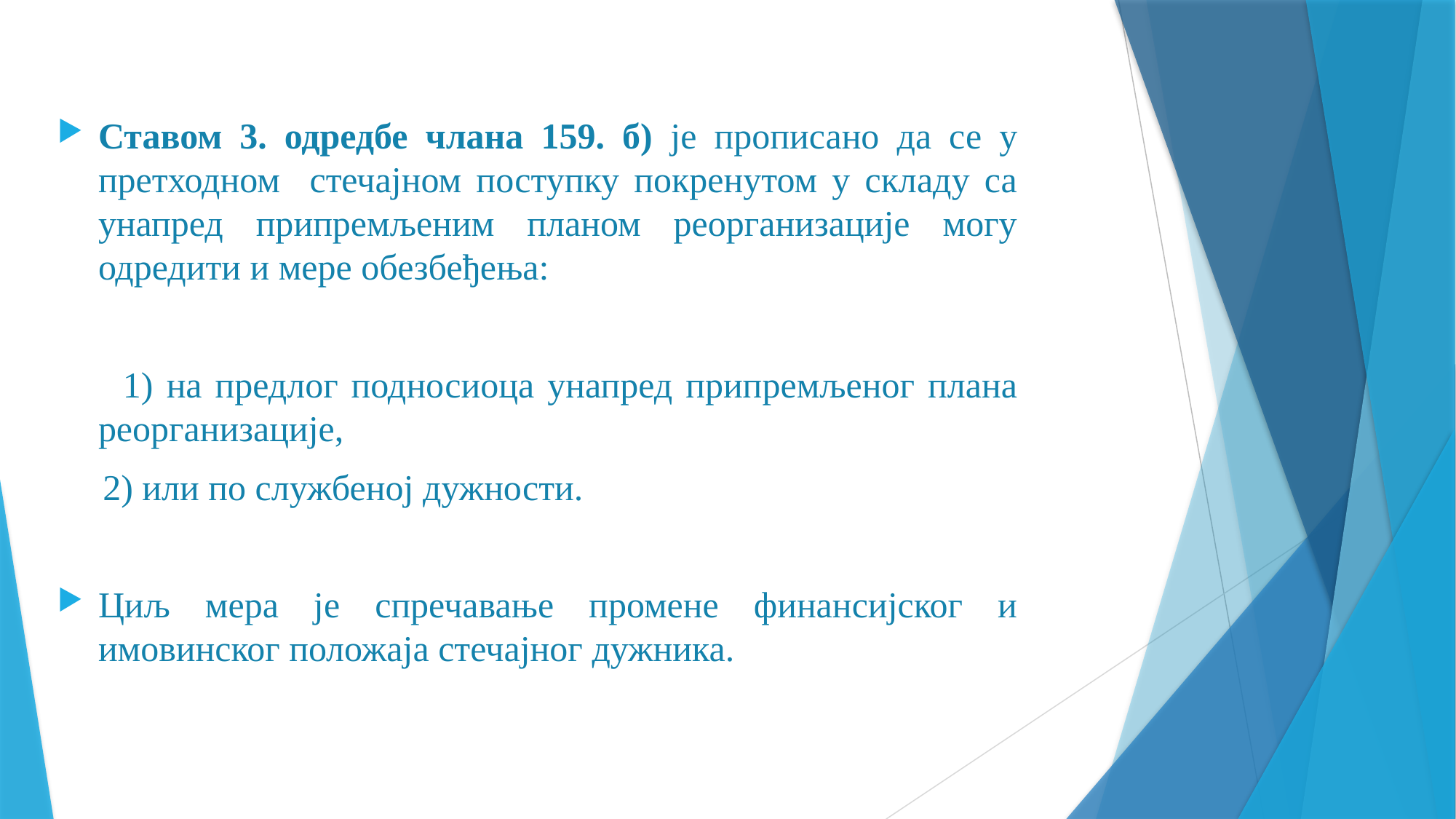

Ставом 3. одредбе члана 159. б) је прописано да се у претходном  стечајном поступку покренутом у складу са унапред припремљеним планом реорганизације могу одредити и мере обезбеђења:

     1) на предлог подносиоца унапред припремљеног плана реорганизације,
     2) или по службеној дужности.

Циљ мера је спречавање промене финансијског и имовинског положаја стечајног дужника.